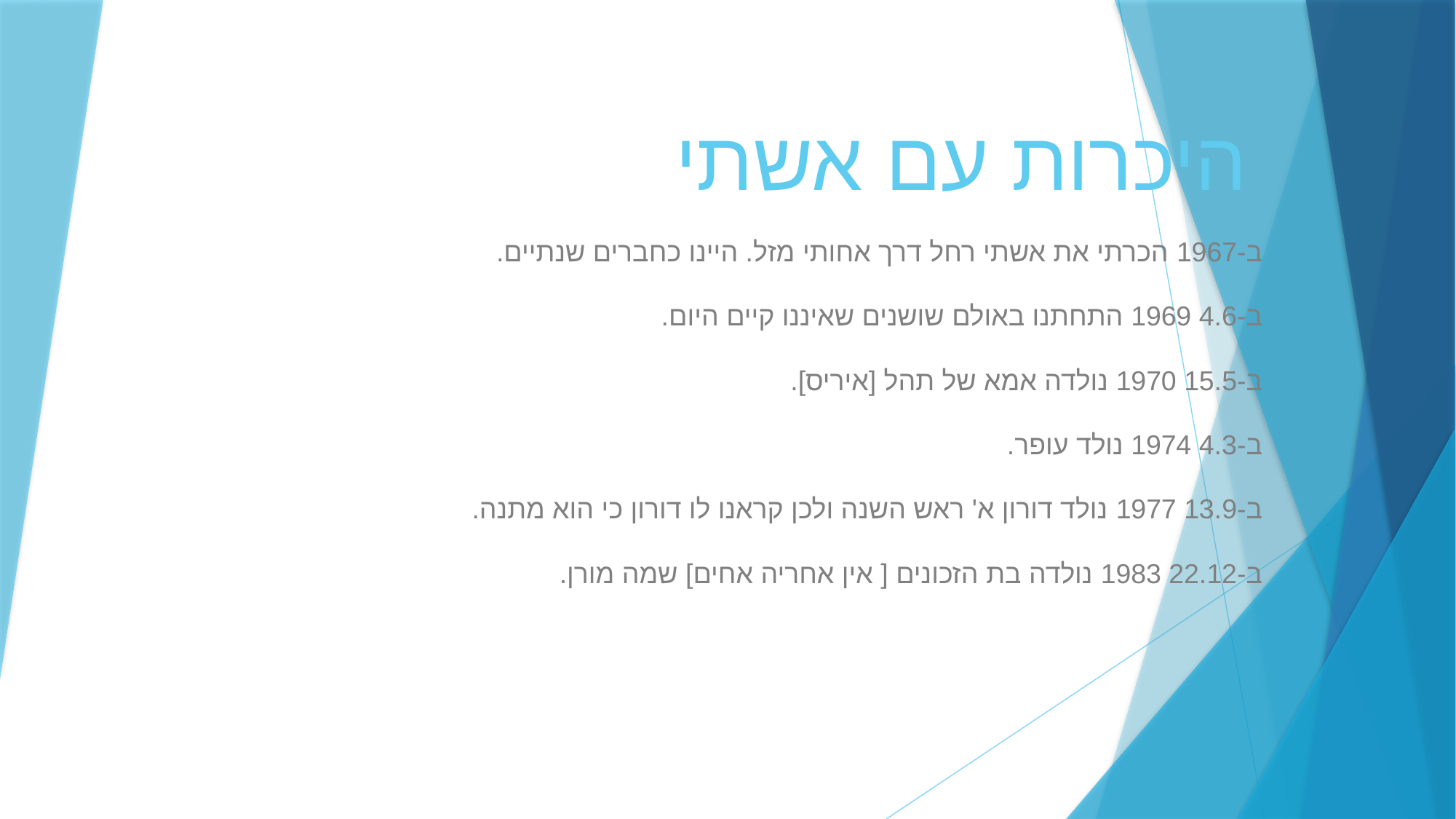

# היכרות עם אשתי
ב-1967 הכרתי את אשתי רחל דרך אחותי מזל. היינו כחברים שנתיים.
ב-4.6 1969 התחתנו באולם שושנים שאיננו קיים היום.
ב-15.5 1970 נולדה אמא של תהל [איריס].
ב-4.3 1974 נולד עופר.
ב-13.9 1977 נולד דורון א' ראש השנה ולכן קראנו לו דורון כי הוא מתנה.
ב-22.12 1983 נולדה בת הזכונים [ אין אחריה אחים] שמה מורן.